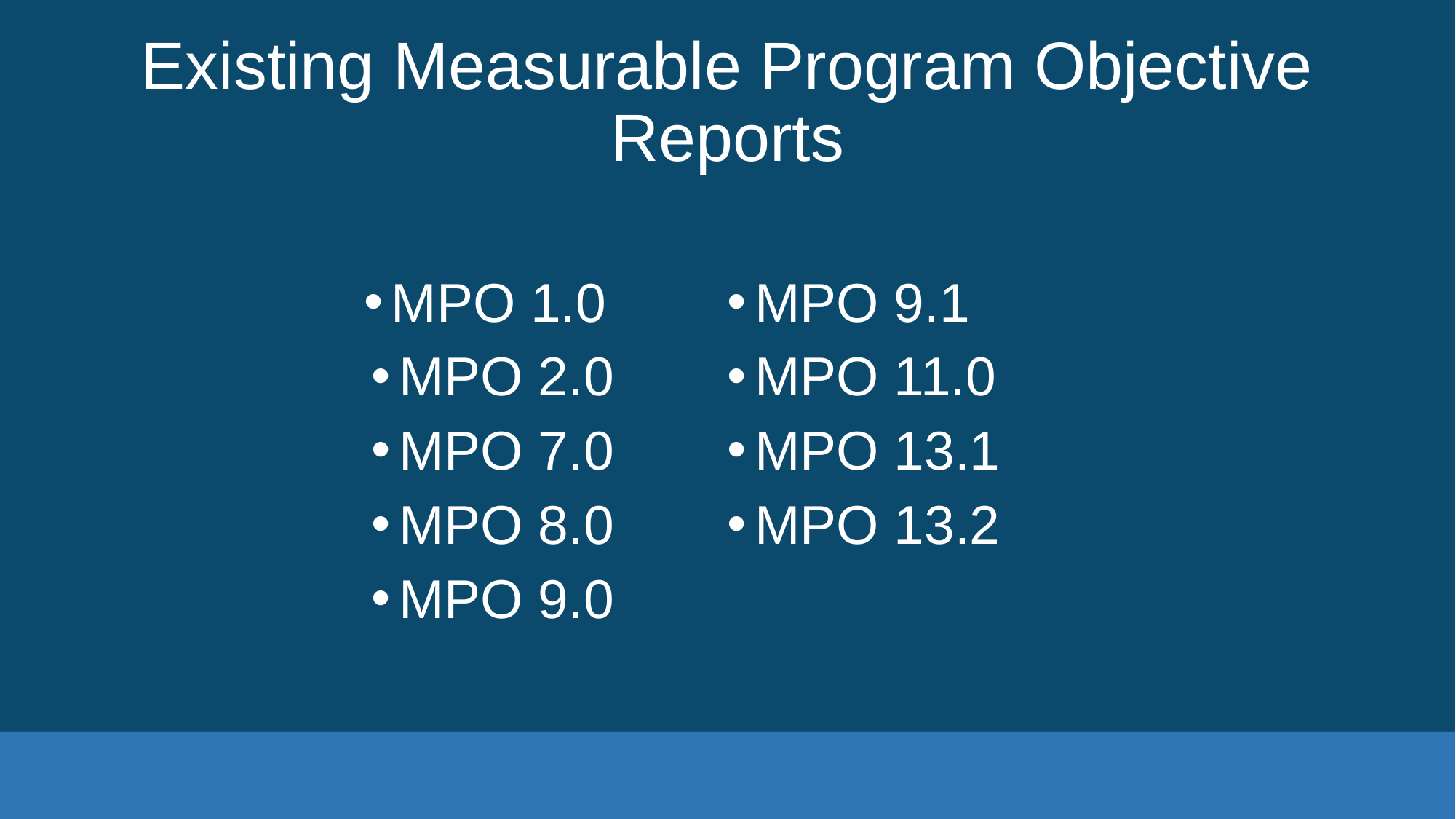

# Existing Measurable Program Objective Reports
MPO 1.0
MPO 2.0
MPO 7.0
MPO 8.0
MPO 9.0
MPO 9.1
MPO 11.0
MPO 13.1
MPO 13.2